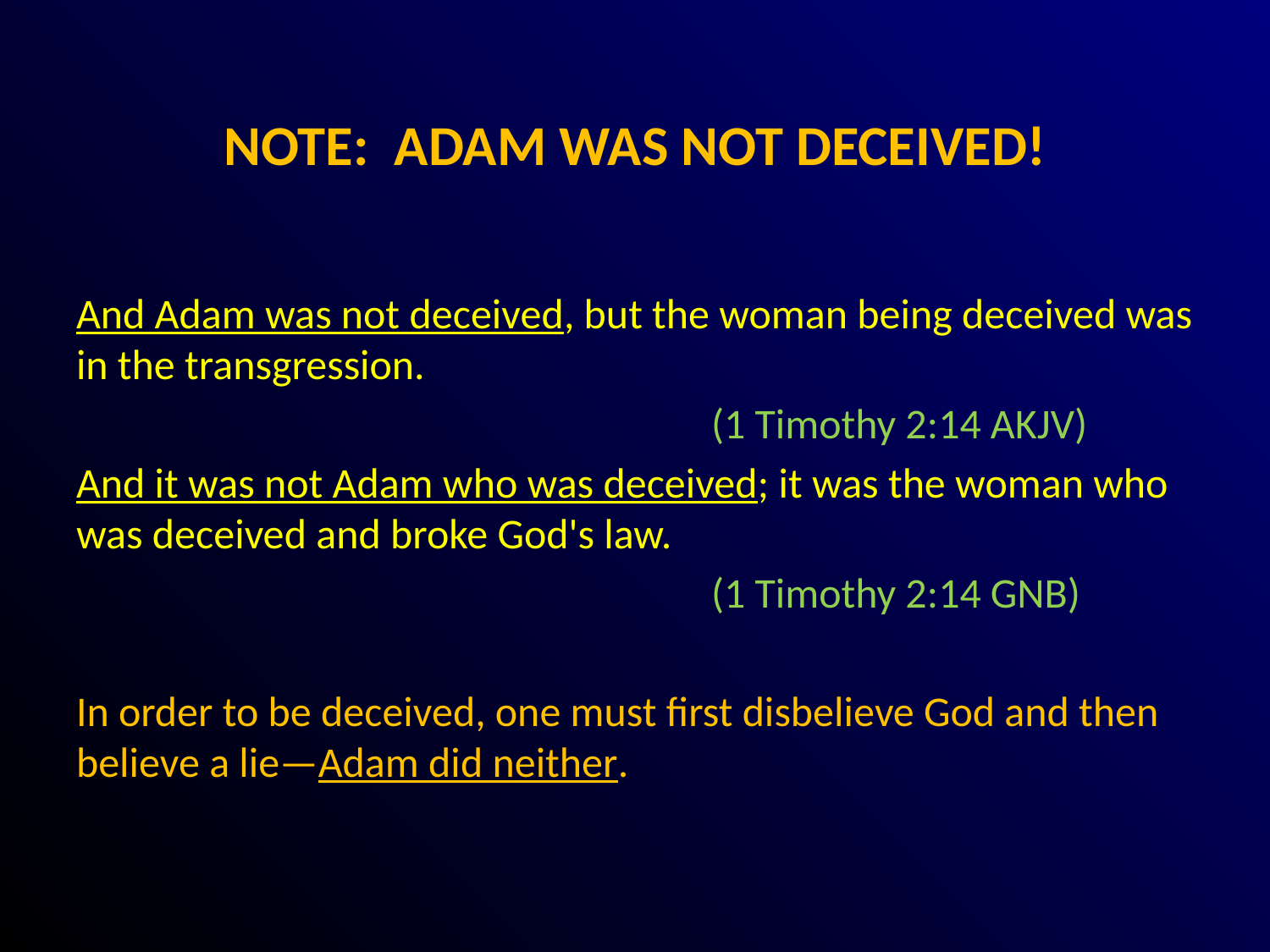

# NOTE:  ADAM WAS NOT DECEIVED!
And Adam was not deceived, but the woman being deceived was in the transgression.
					(1 Timothy 2:14 AKJV)
And it was not Adam who was deceived; it was the woman who was deceived and broke God's law.
					(1 Timothy 2:14 GNB)

In order to be deceived, one must first disbelieve God and then believe a lie—Adam did neither.